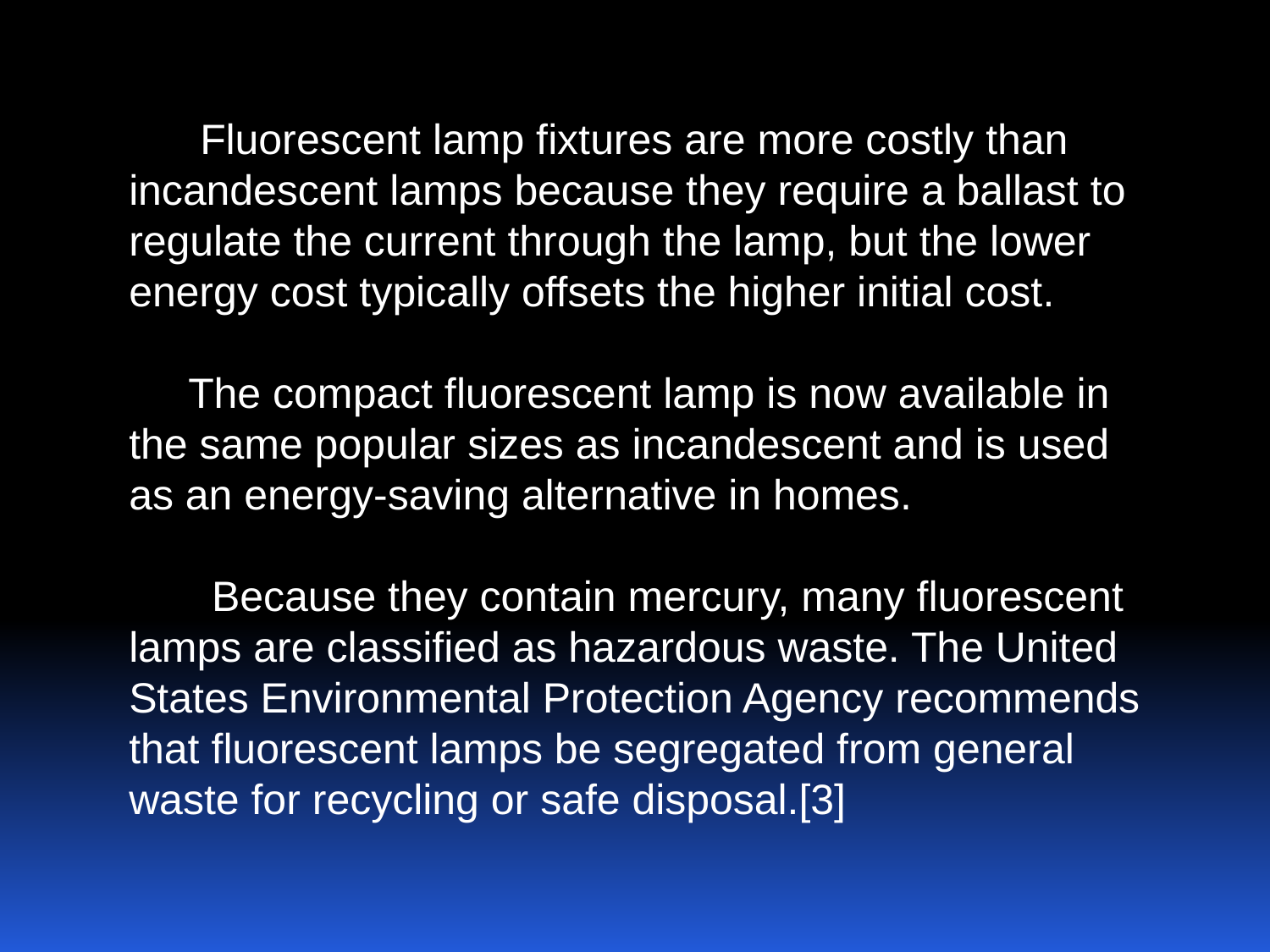

Fluorescent lamp fixtures are more costly than incandescent lamps because they require a ballast to regulate the current through the lamp, but the lower energy cost typically offsets the higher initial cost.

     The compact fluorescent lamp is now available in the same popular sizes as incandescent and is used as an energy-saving alternative in homes.

       Because they contain mercury, many fluorescent lamps are classified as hazardous waste. The United States Environmental Protection Agency recommends that fluorescent lamps be segregated from general waste for recycling or safe disposal.[3]